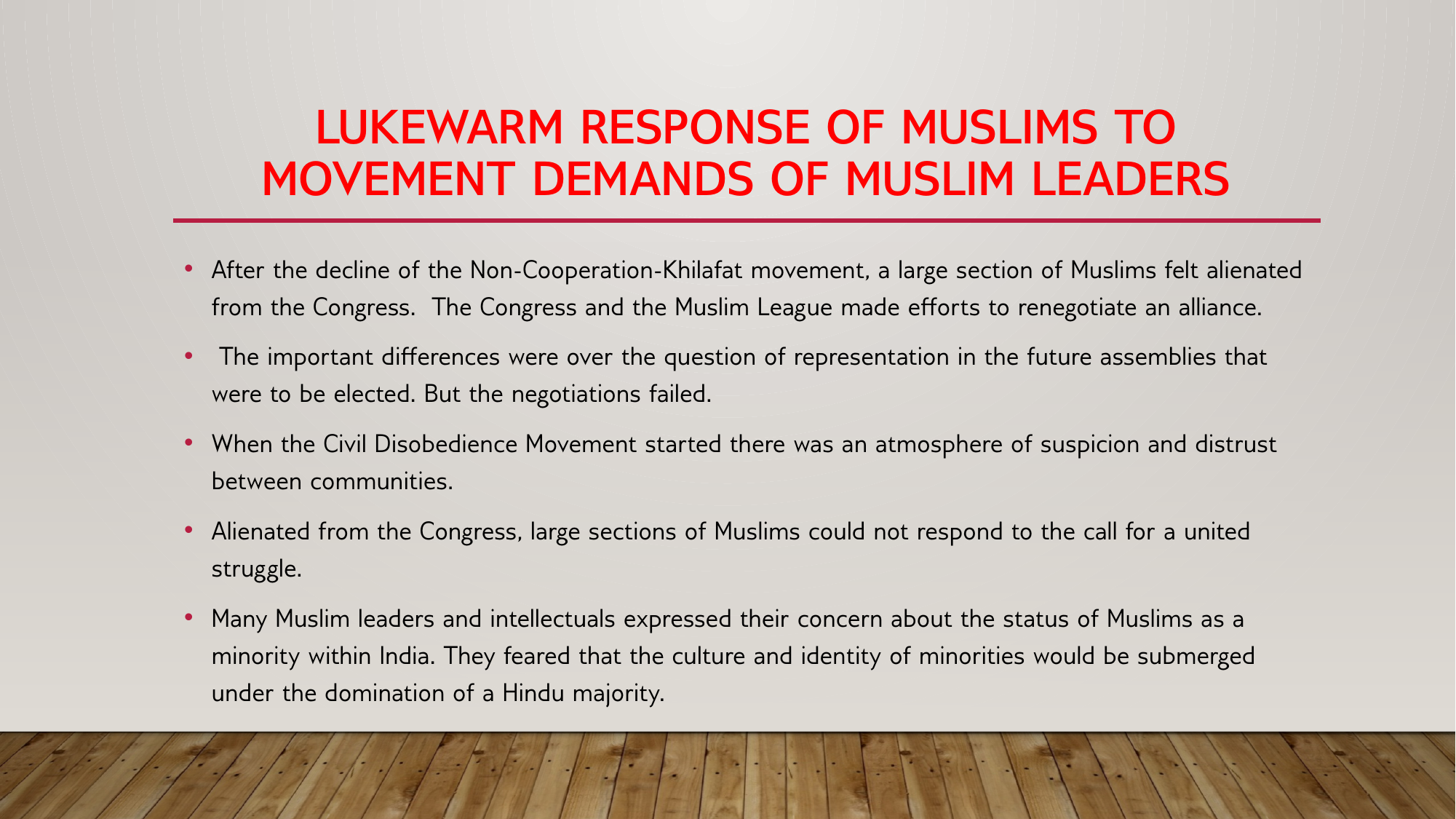

# Lukewarm response of muslims to movement demands of muslim leaders
After the decline of the Non-Cooperation-Khilafat movement, a large section of Muslims felt alienated from the Congress.  The Congress and the Muslim League made efforts to renegotiate an alliance.
 The important differences were over the question of representation in the future assemblies that were to be elected. But the negotiations failed.
When the Civil Disobedience Movement started there was an atmosphere of suspicion and distrust between communities.
Alienated from the Congress, large sections of Muslims could not respond to the call for a united struggle.
Many Muslim leaders and intellectuals expressed their concern about the status of Muslims as a minority within India. They feared that the culture and identity of minorities would be submerged under the domination of a Hindu majority.